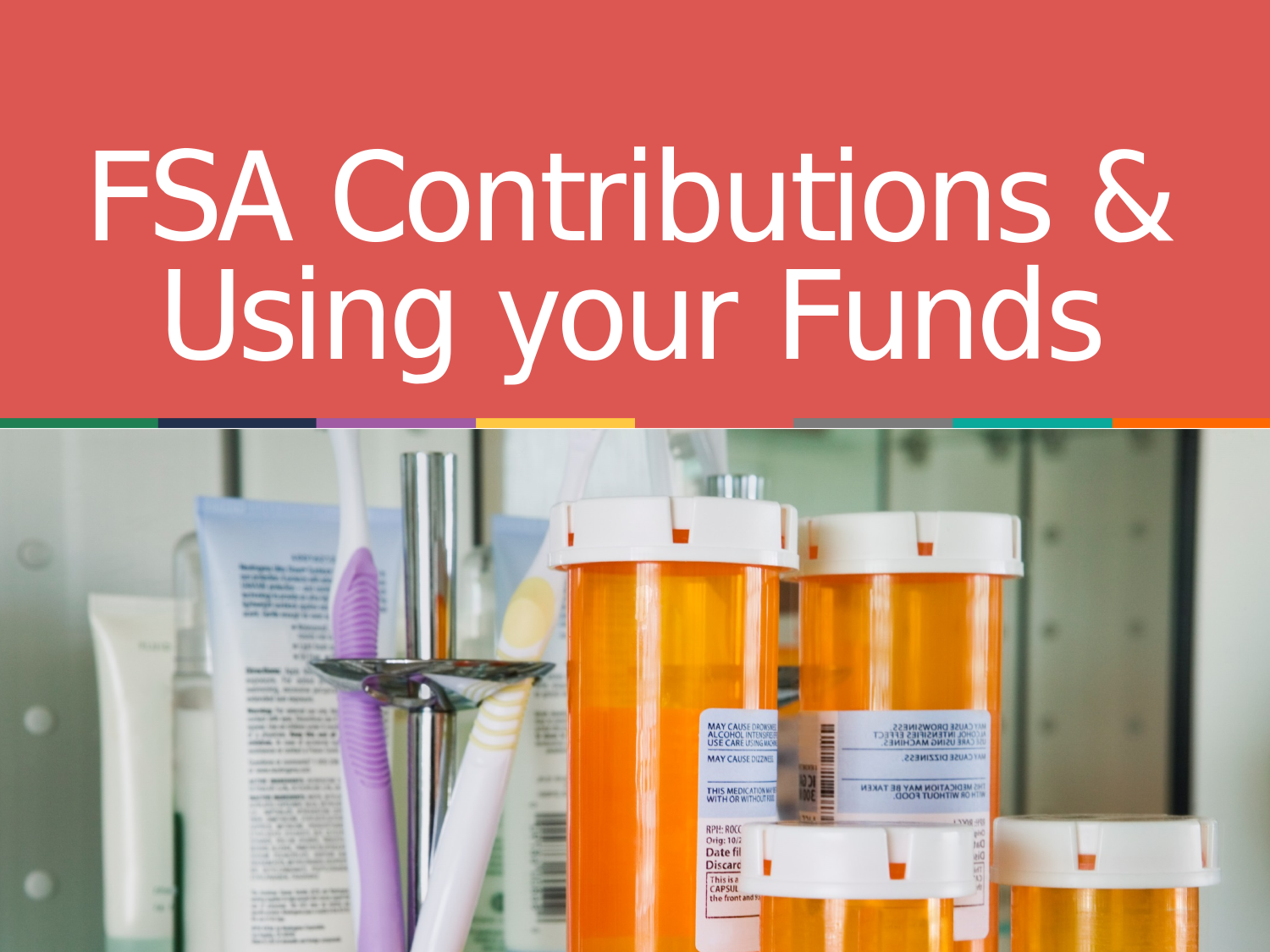

# FSA Contributions & Using your Funds